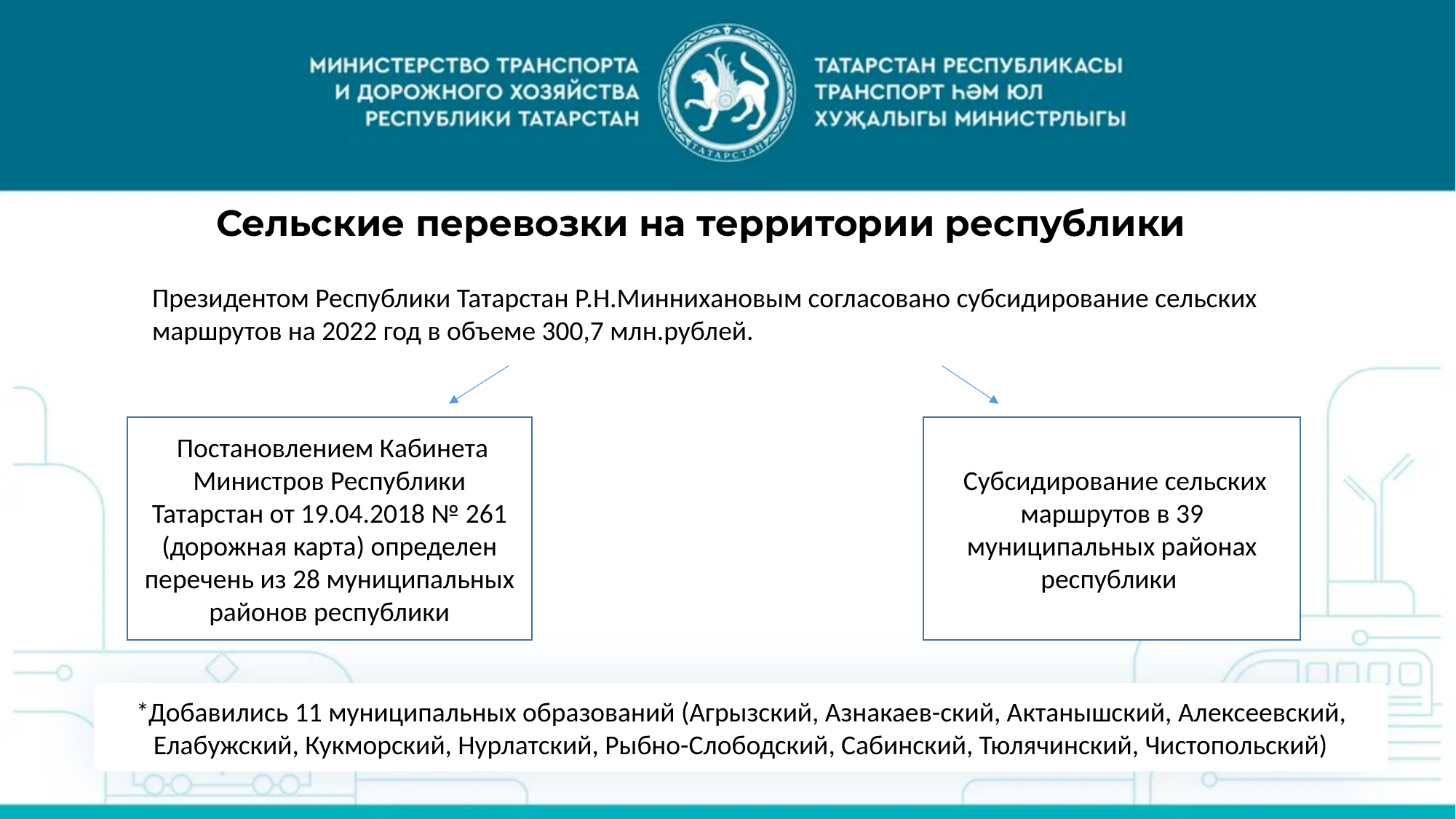

Сельские перевозки на территории республики
Президентом Республики Татарстан Р.Н.Миннихановым согласовано субсидирование сельских маршрутов на 2022 год в объеме 300,7 млн.рублей.
 Субсидирование сельских маршрутов в 39 муниципальных районах республики
 Постановлением Кабинета Министров Республики Татарстан от 19.04.2018 № 261 (дорожная карта) определен перечень из 28 муниципальных районов республики
*Добавились 11 муниципальных образований (Агрызский, Азнакаев-ский, Актанышский, Алексеевский, Елабужский, Кукморский, Нурлатский, Рыбно-Слободский, Сабинский, Тюлячинский, Чистопольский)